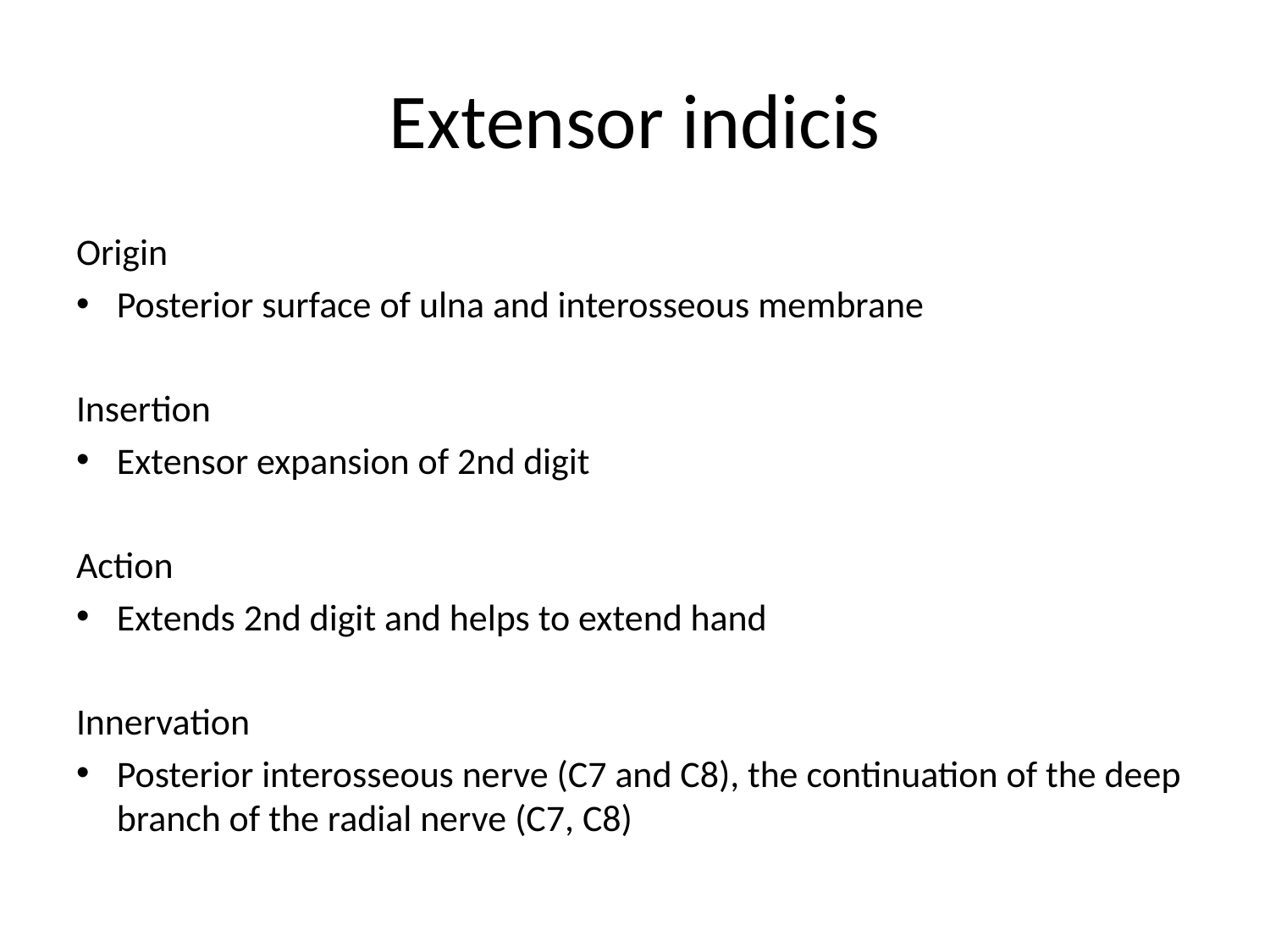

# Extensor indicis
Origin
Posterior surface of ulna and interosseous membrane

Insertion
Extensor expansion of 2nd digit

Action
Extends 2nd digit and helps to extend hand

Innervation
Posterior interosseous nerve (C7 and C8), the continuation of the deep branch of the radial nerve (C7, C8)